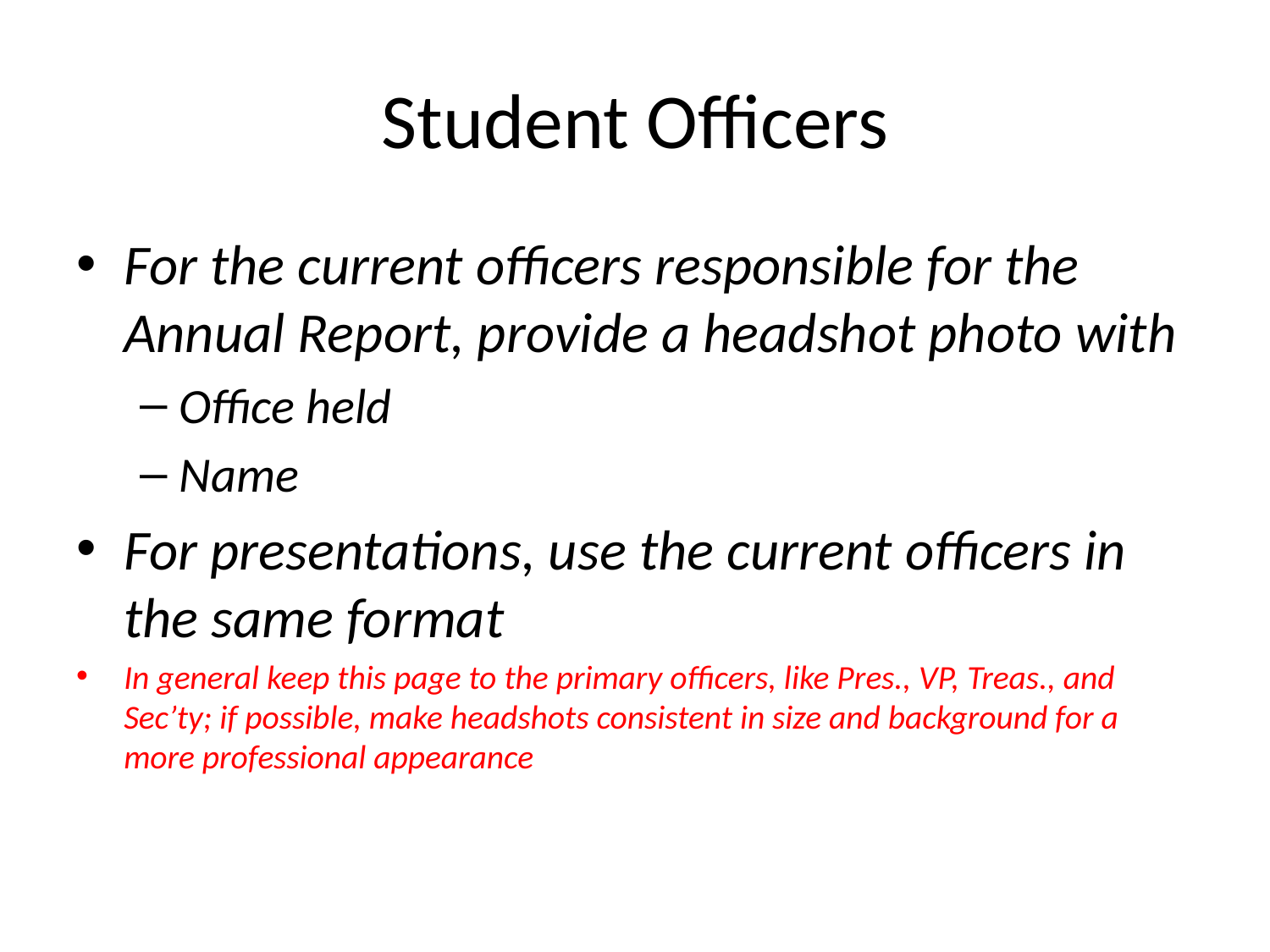

# Student Officers
For the current officers responsible for the Annual Report, provide a headshot photo with
Office held
Name
For presentations, use the current officers in the same format
In general keep this page to the primary officers, like Pres., VP, Treas., and Sec’ty; if possible, make headshots consistent in size and background for a more professional appearance